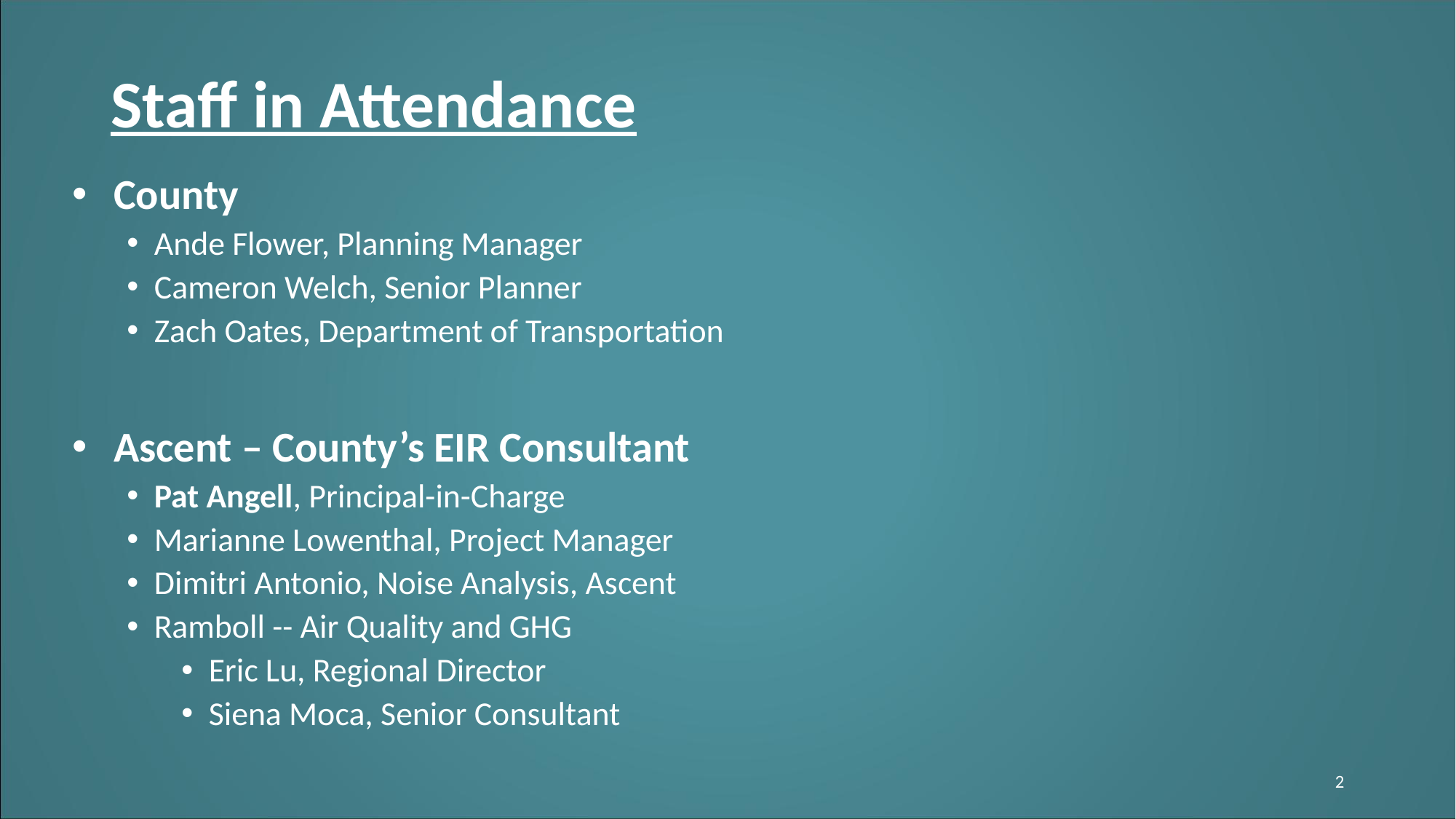

# Staff in Attendance
County
Ande Flower, Planning Manager
Cameron Welch, Senior Planner
Zach Oates, Department of Transportation

Ascent – County’s EIR Consultant
Pat Angell, Principal-in-Charge
Marianne Lowenthal, Project Manager
Dimitri Antonio, Noise Analysis, Ascent
Ramboll -- Air Quality and GHG
Eric Lu, Regional Director
Siena Moca, Senior Consultant

2